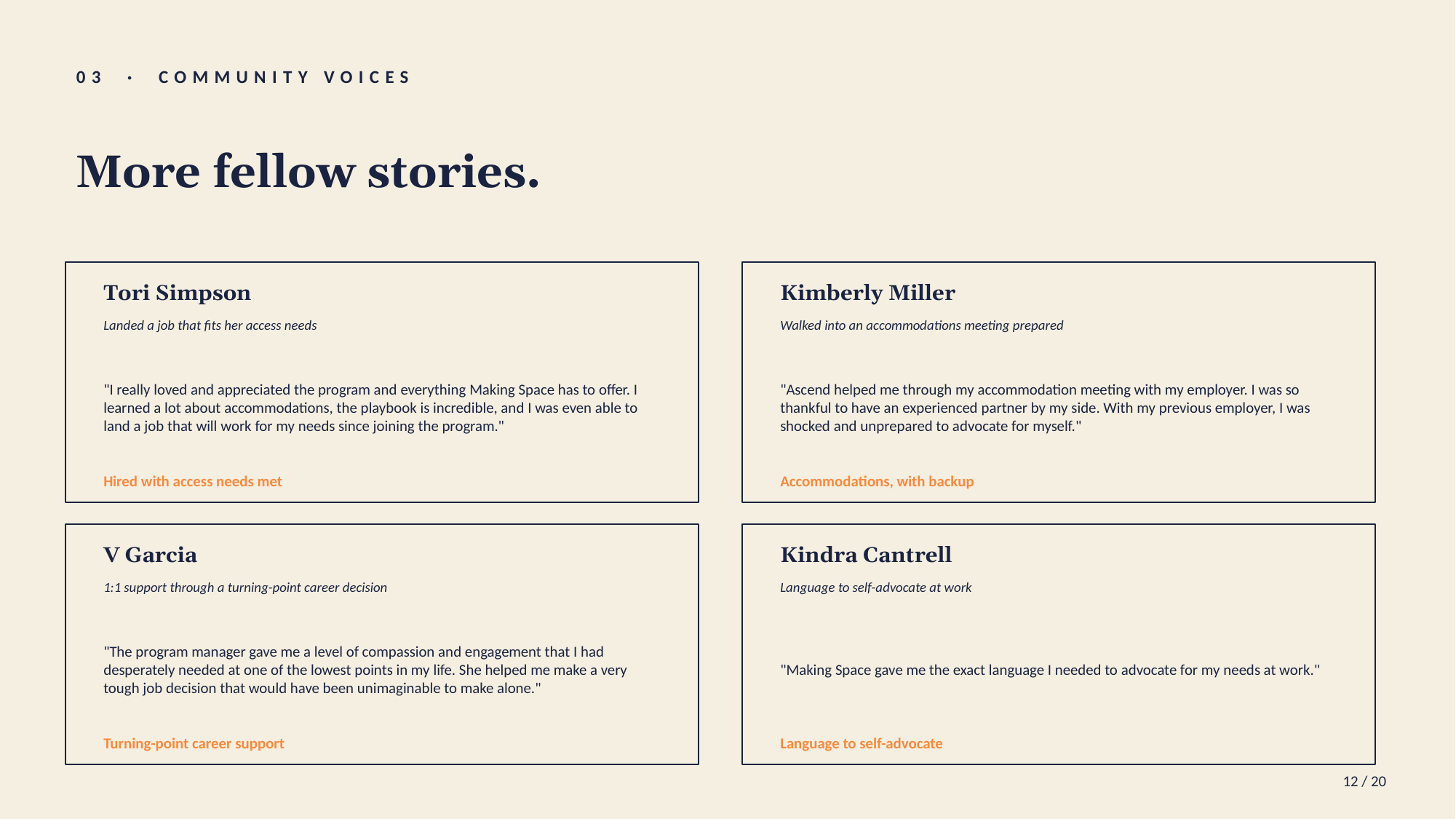

03  ·  COMMUNITY VOICES
More fellow stories.

Tori Simpson
Kimberly Miller
Landed a job that fits her access needs
Walked into an accommodations meeting prepared
"I really loved and appreciated the program and everything Making Space has to offer. I learned a lot about accommodations, the playbook is incredible, and I was even able to land a job that will work for my needs since joining the program."
"Ascend helped me through my accommodation meeting with my employer. I was so thankful to have an experienced partner by my side. With my previous employer, I was shocked and unprepared to advocate for myself."
Hired with access needs met
Accommodations, with backup

V Garcia
Kindra Cantrell
1:1 support through a turning-point career decision
Language to self-advocate at work
"The program manager gave me a level of compassion and engagement that I had desperately needed at one of the lowest points in my life. She helped me make a very tough job decision that would have been unimaginable to make alone."
"Making Space gave me the exact language I needed to advocate for my needs at work."
Turning-point career support
Language to self-advocate
12 / 20